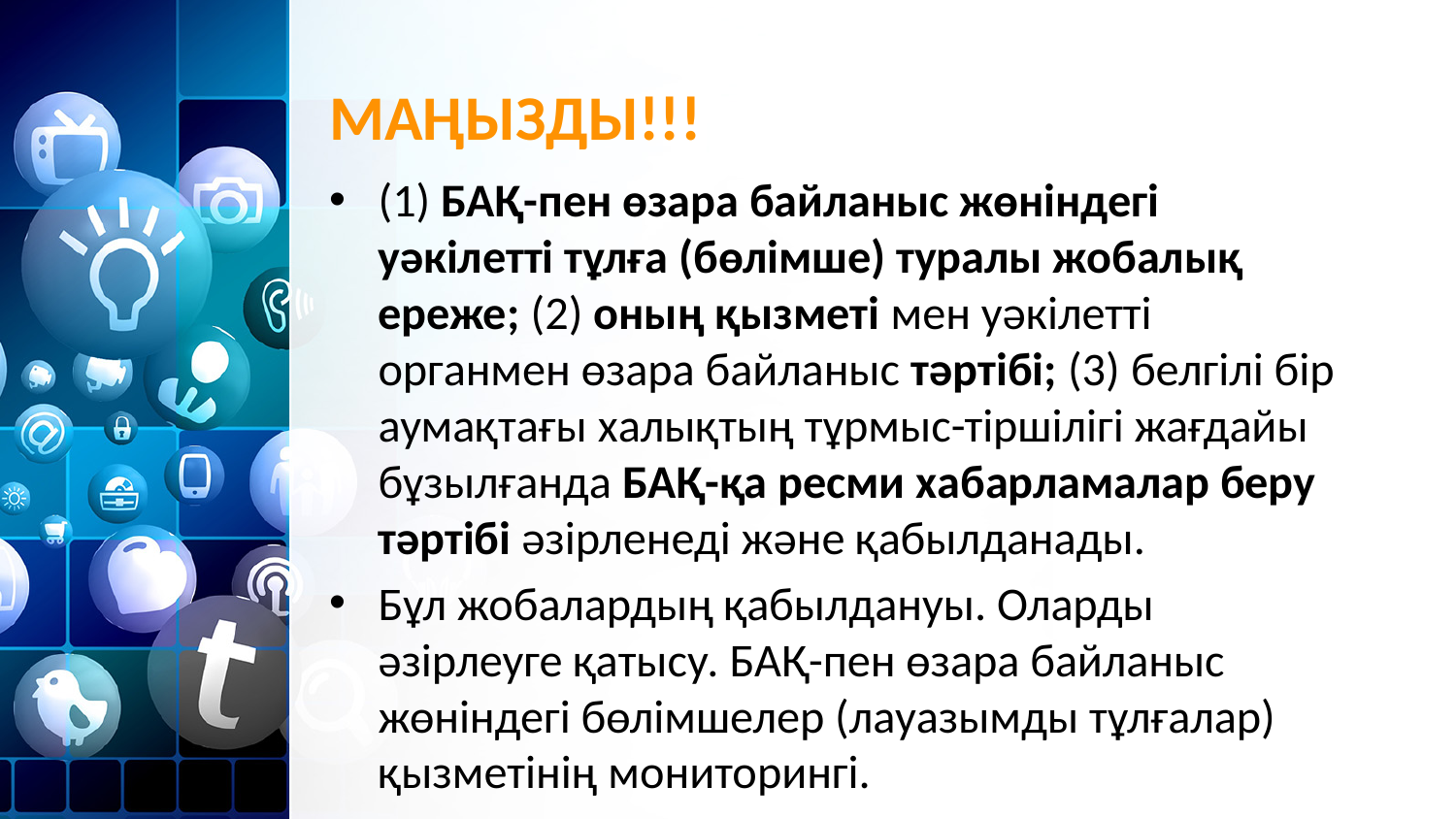

# МАҢЫЗДЫ!!!
(1) БАҚ-пен өзара байланыс жөніндегі уәкілетті тұлға (бөлімше) туралы жобалық ереже; (2) оның қызметі мен уәкілетті органмен өзара байланыс тәртібі; (3) белгілі бір аумақтағы халықтың тұрмыс-тіршілігі жағдайы бұзылғанда БАҚ-қа ресми хабарламалар беру тәртібі әзірленеді және қабылданады.
Бұл жобалардың қабылдануы. Оларды әзірлеуге қатысу. БАҚ-пен өзара байланыс жөніндегі бөлімшелер (лауазымды тұлғалар) қызметінің мониторингі.